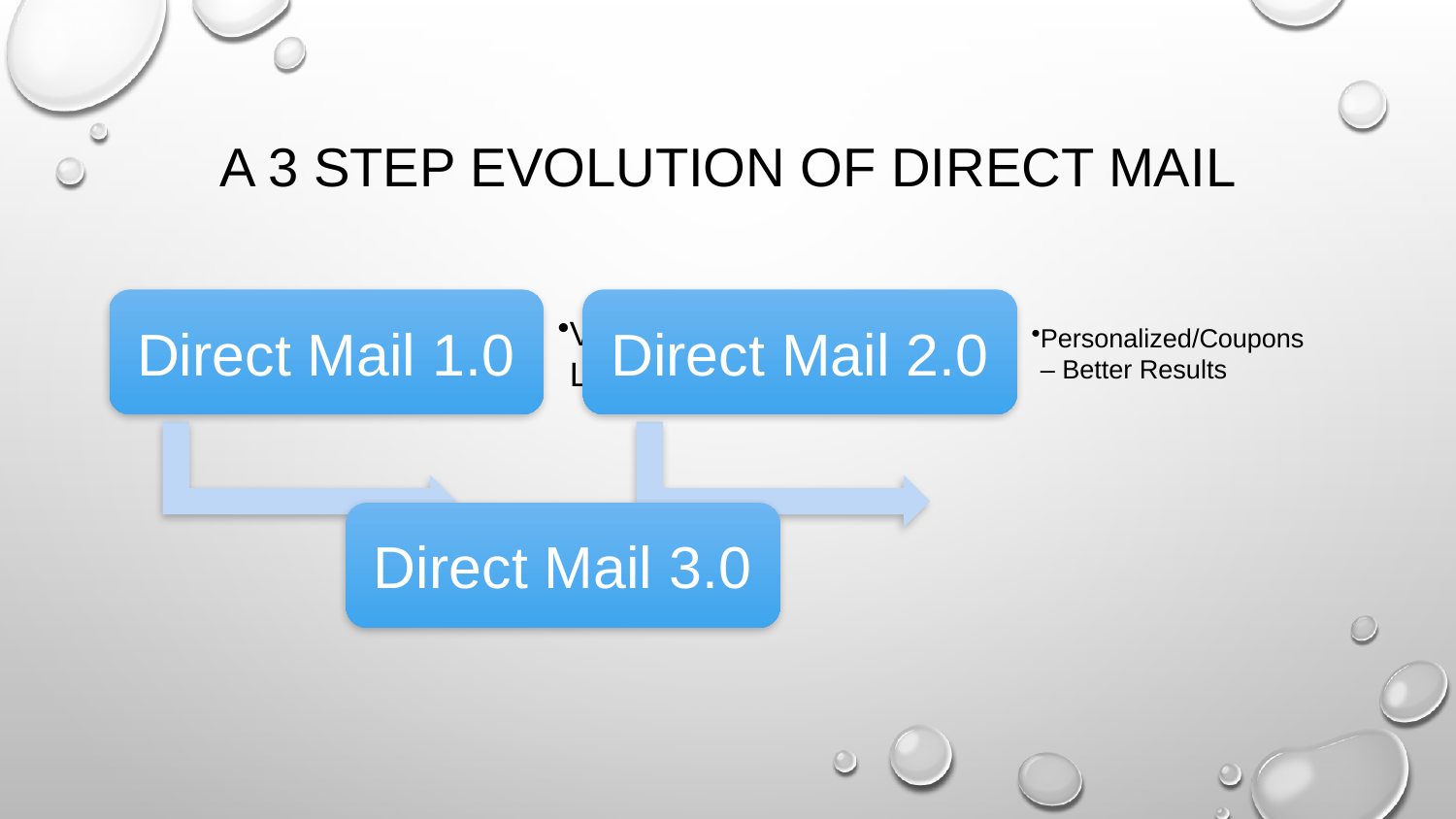

# A 3 Step Evolution of Direct Mail
Direct Mail 1.0
Very Generic – Limited Results
Direct Mail 2.0
Personalized/Coupons – Better Results
Direct Mail 3.0